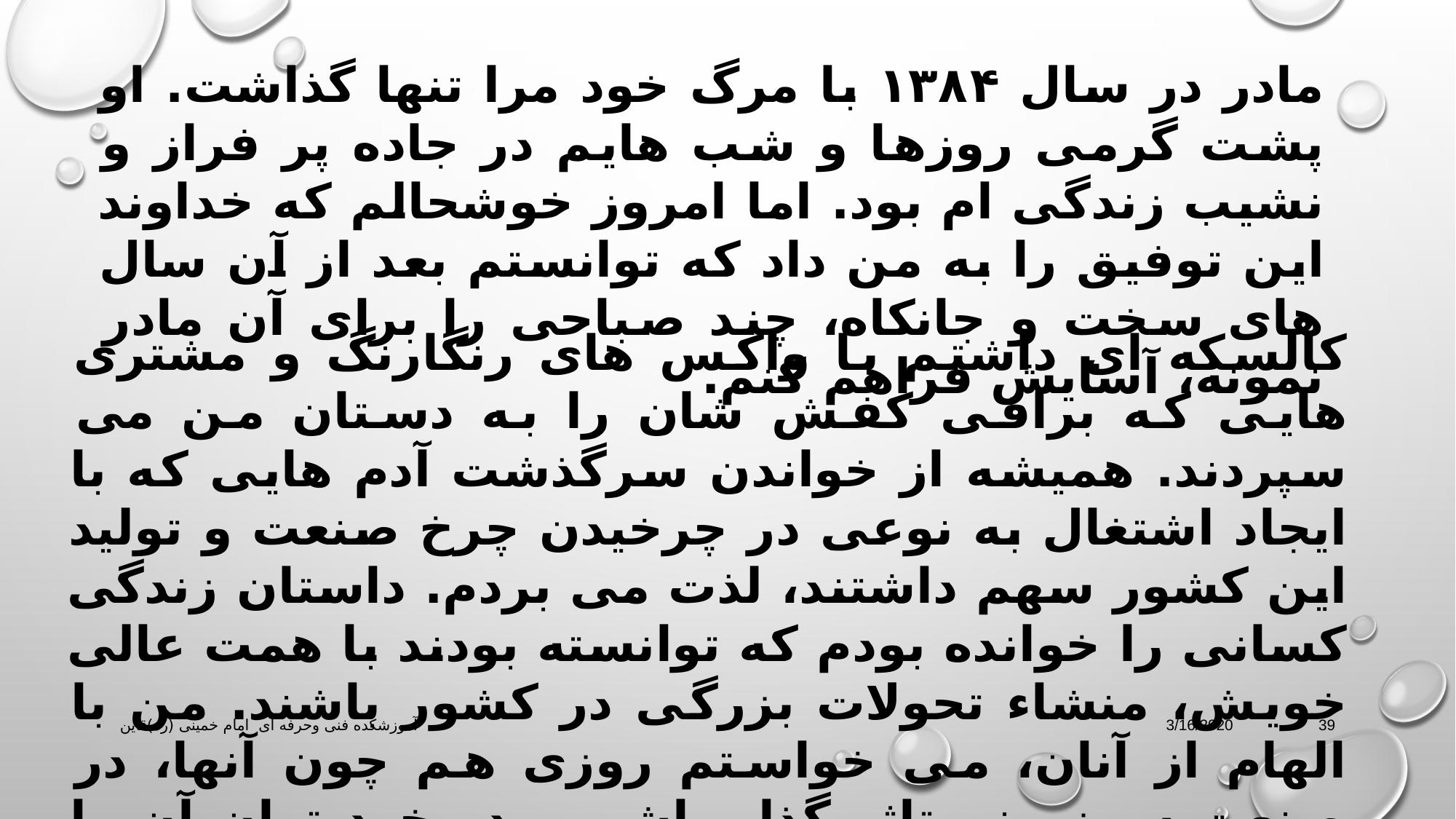

مادر در سال ۱۳۸۴ با مرگ خود مرا تنها گذاشت. او پشت گرمی روزها و شب هایم در جاده پر فراز و نشیب زندگی ام بود. اما امروز خوشحالم که خداوند این توفیق را به من داد که توانستم بعد از آن سال های سخت و جانکاه، چند صباحی را برای آن مادر نمونه، آسایش فراهم کنم.
کالسکه ای داشتم با واکس های رنگارنگ و مشتری هایی که براقی کفش شان را به دستان من می سپردند. همیشه از خواندن سرگذشت آدم هایی که با ایجاد اشتغال به نوعی در چرخیدن چرخ صنعت و تولید این کشور سهم داشتند، لذت می بردم. داستان زندگی کسانی را خوانده بودم که توانسته بودند با همت عالی خویش، منشاء تحولات بزرگی در کشور باشند. من با الهام از آنان، می خواستم روزی هم چون آنها، در صنعت سرزمینم تاثیرگذار باشم و در خود توان آن را می دیدم…
آموزشکده فنی وحرفه ای  امام خمینی (ره)قاین
3/16/2020
39